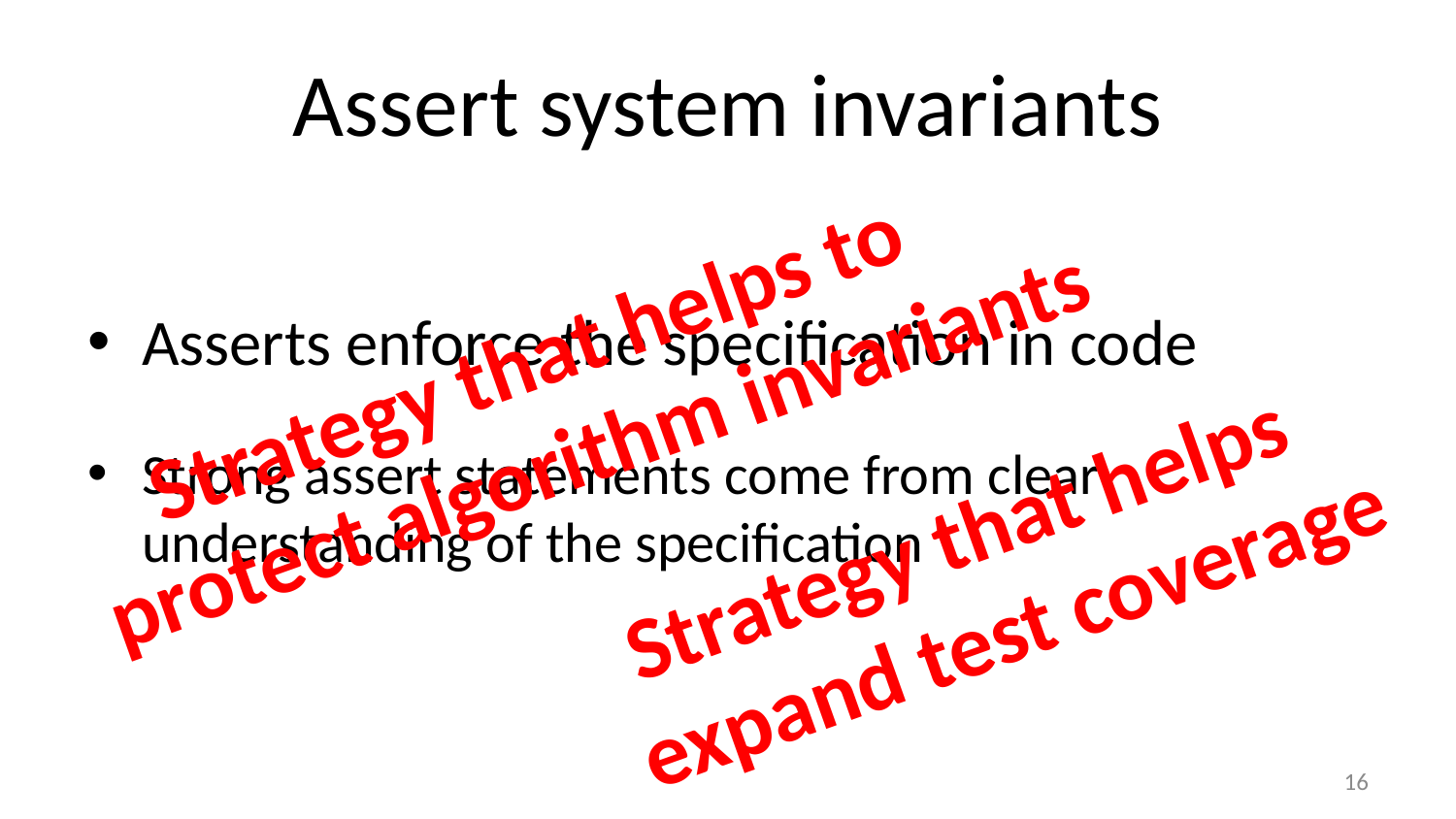

# Assert system invariants

Asserts enforce the specification in code

Strong assert statements come from clear understanding of the specification

    Strategy that helps to
protect algorithm invariants

 Strategy that helps
expand test coverage
16